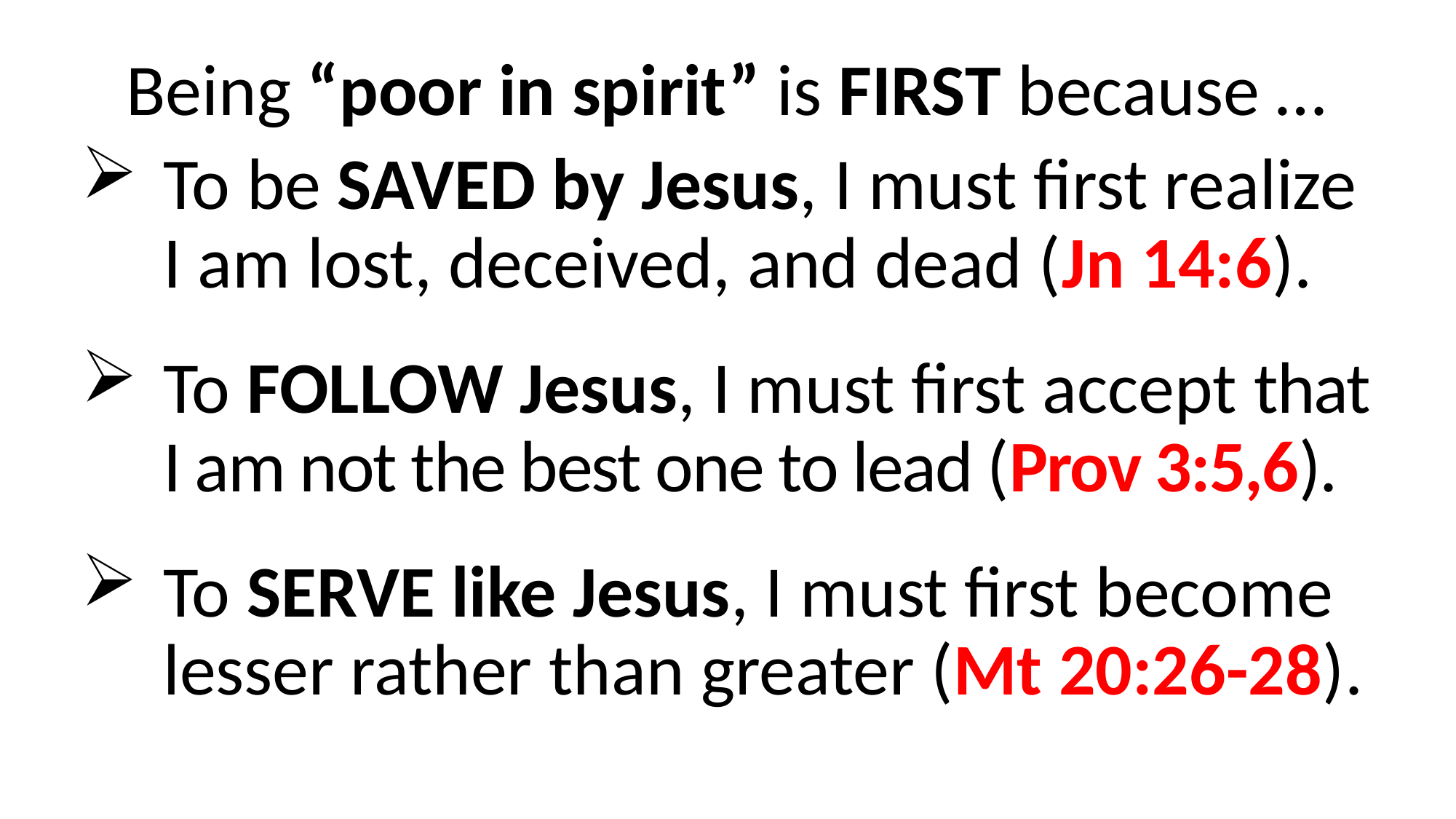

Being “poor in spirit” is FIRST because …
To be SAVED by Jesus, I must first realize I am lost, deceived, and dead (Jn 14:6).

To FOLLOW Jesus, I must first accept that I am not the best one to lead (Prov 3:5,6).

To SERVE like Jesus, I must first become lesser rather than greater (Mt 20:26-28).